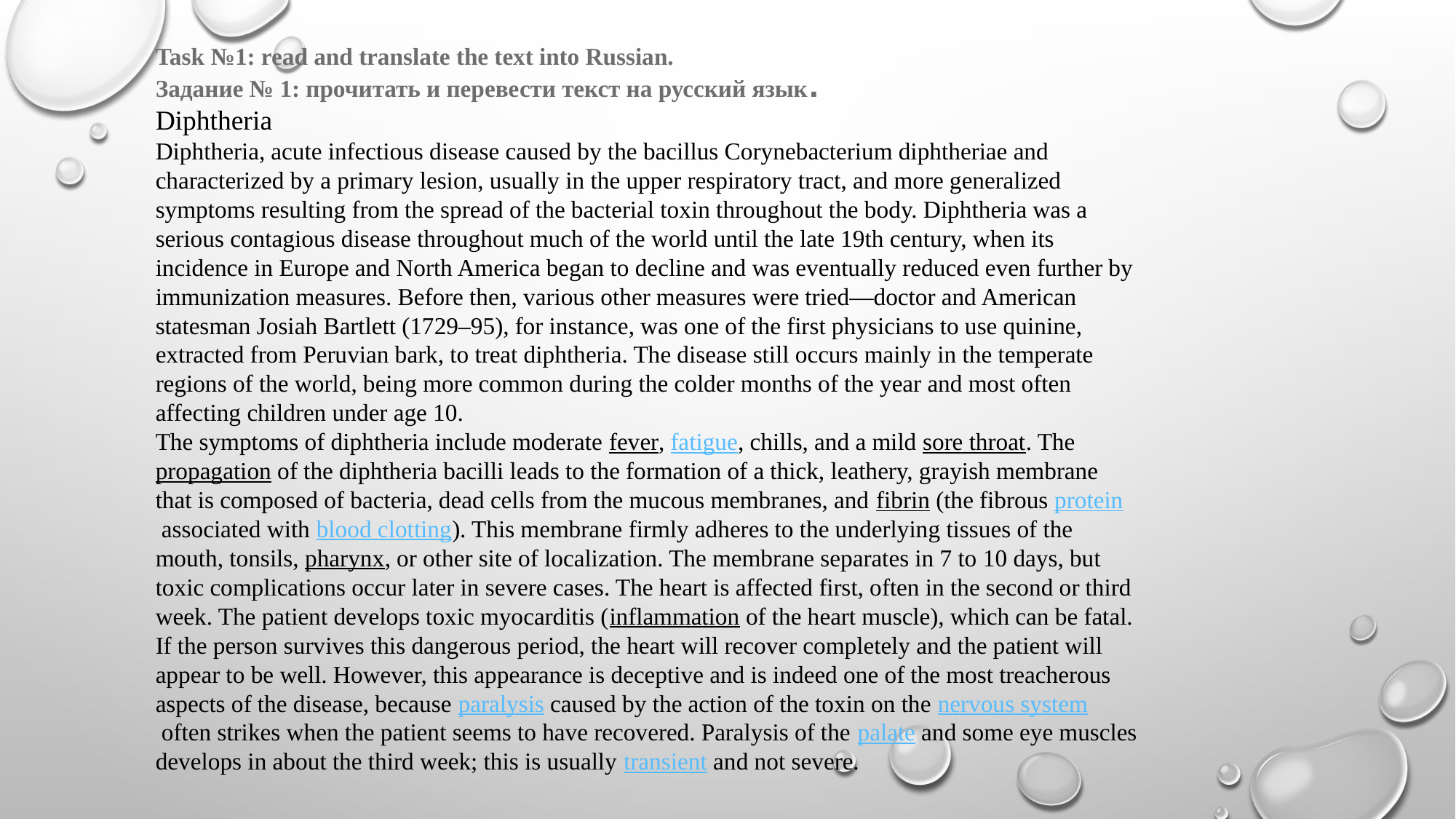

Task №1: read and translate the text into Russian.
Задание № 1: прочитать и перевести текст на русский язык.
Diphtheria
Diphtheria, acute infectious disease caused by the bacillus Corynebacterium diphtheriae and characterized by a primary lesion, usually in the upper respiratory tract, and more generalized symptoms resulting from the spread of the bacterial toxin throughout the body. Diphtheria was a serious contagious disease throughout much of the world until the late 19th century, when its incidence in Europe and North America began to decline and was eventually reduced even further by immunization measures. Before then, various other measures were tried—doctor and American statesman Josiah Bartlett (1729–95), for instance, was one of the first physicians to use quinine, extracted from Peruvian bark, to treat diphtheria. The disease still occurs mainly in the temperate regions of the world, being more common during the colder months of the year and most often affecting children under age 10.
The symptoms of diphtheria include moderate fever, fatigue, chills, and a mild sore throat. The propagation of the diphtheria bacilli leads to the formation of a thick, leathery, grayish membrane that is composed of bacteria, dead cells from the mucous membranes, and fibrin (the fibrous protein associated with blood clotting). This membrane firmly adheres to the underlying tissues of the mouth, tonsils, pharynx, or other site of localization. The membrane separates in 7 to 10 days, but toxic complications occur later in severe cases. The heart is affected first, often in the second or third week. The patient develops toxic myocarditis (inflammation of the heart muscle), which can be fatal. If the person survives this dangerous period, the heart will recover completely and the patient will appear to be well. However, this appearance is deceptive and is indeed one of the most treacherous aspects of the disease, because paralysis caused by the action of the toxin on the nervous system often strikes when the patient seems to have recovered. Paralysis of the palate and some eye muscles develops in about the third week; this is usually transient and not severe.